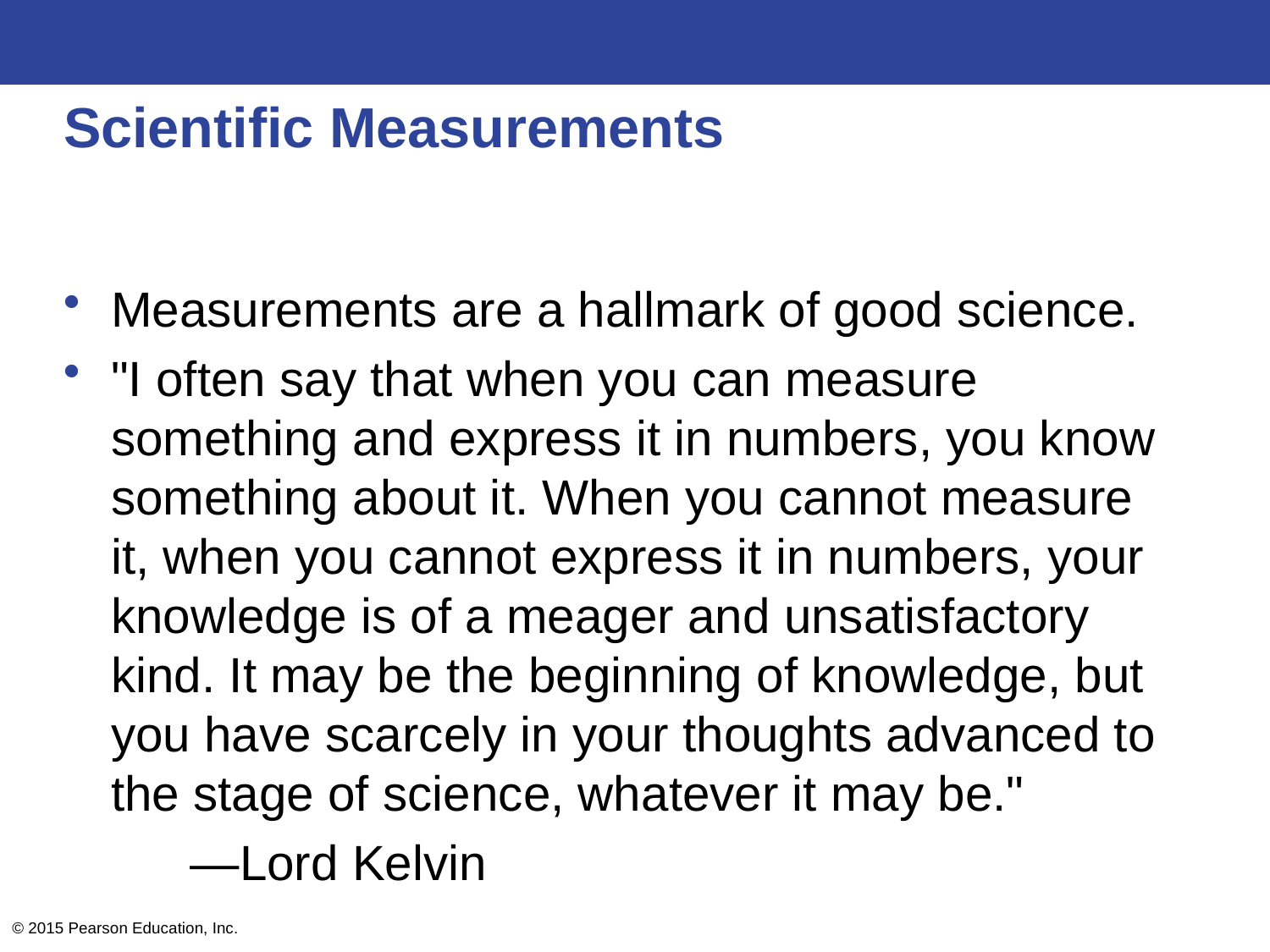

# Scientific Measurements
Measurements are a hallmark of good science.
"I often say that when you can measure something and express it in numbers, you know something about it. When you cannot measure it, when you cannot express it in numbers, your knowledge is of a meager and unsatisfactory kind. It may be the beginning of knowledge, but you have scarcely in your thoughts advanced to the stage of science, whatever it may be."
	—Lord Kelvin
© 2015 Pearson Education, Inc.